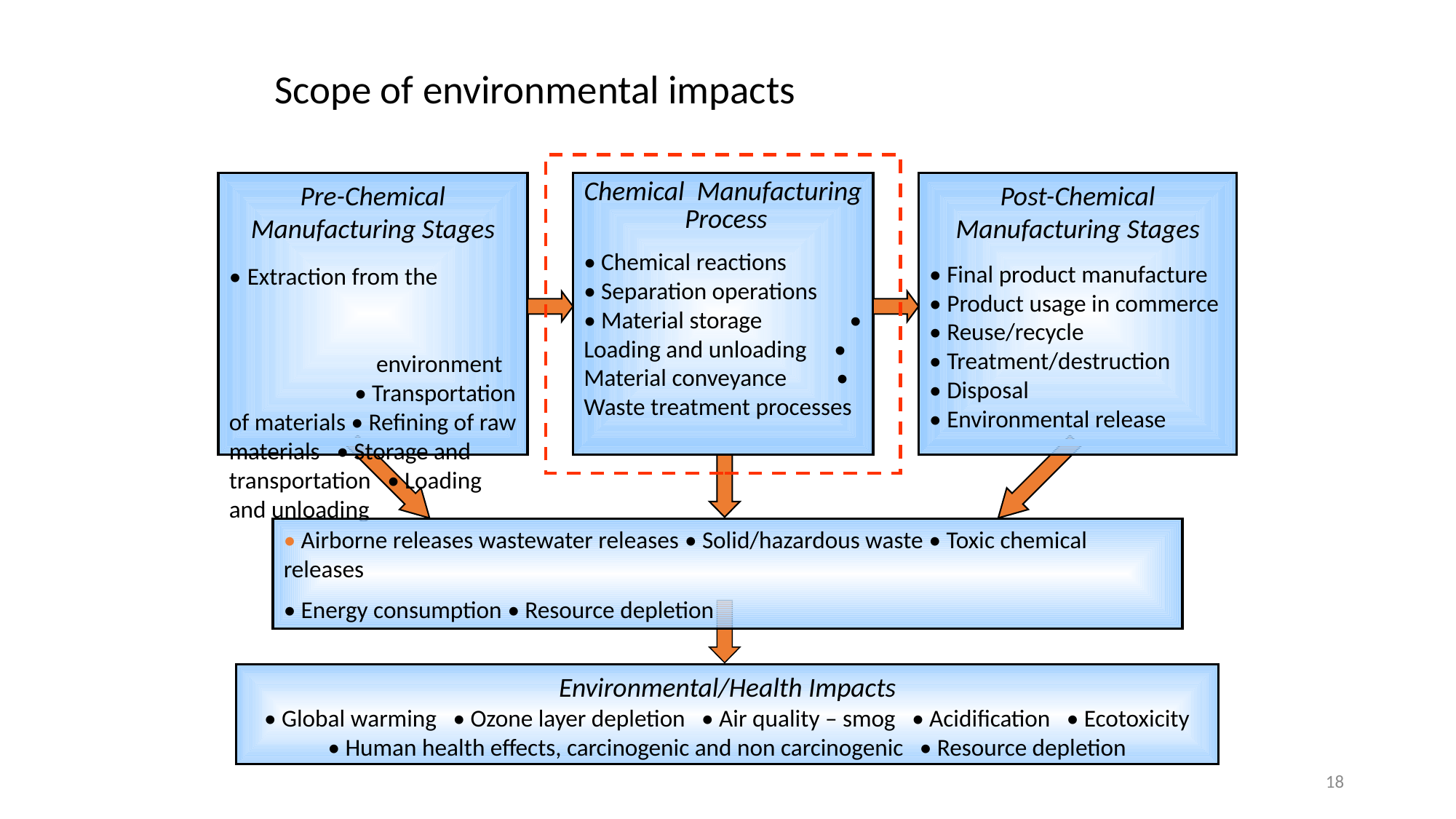

# Scope of environmental impacts

Pre-Chemical Manufacturing Stages
• Extraction from the                                                                                                                                                    environment                          • Transportation of materials • Refining of raw materials   • Storage and transportation   • Loading and unloading
Chemical  Manufacturing  Process
• Chemical reactions            • Separation operations        • Material storage                • Loading and unloading     • Material conveyance         • Waste treatment processes
Post-Chemical Manufacturing Stages

• Final product manufacture
• Product usage in commerce
• Reuse/recycle
• Treatment/destruction
• Disposal
• Environmental release

• Airborne releases wastewater releases • Solid/hazardous waste • Toxic chemical releases
• Energy consumption • Resource depletion

Environmental/Health Impacts
• Global warming   • Ozone layer depletion   • Air quality – smog   • Acidification   • Ecotoxicity
• Human health effects, carcinogenic and non carcinogenic   • Resource depletion

18